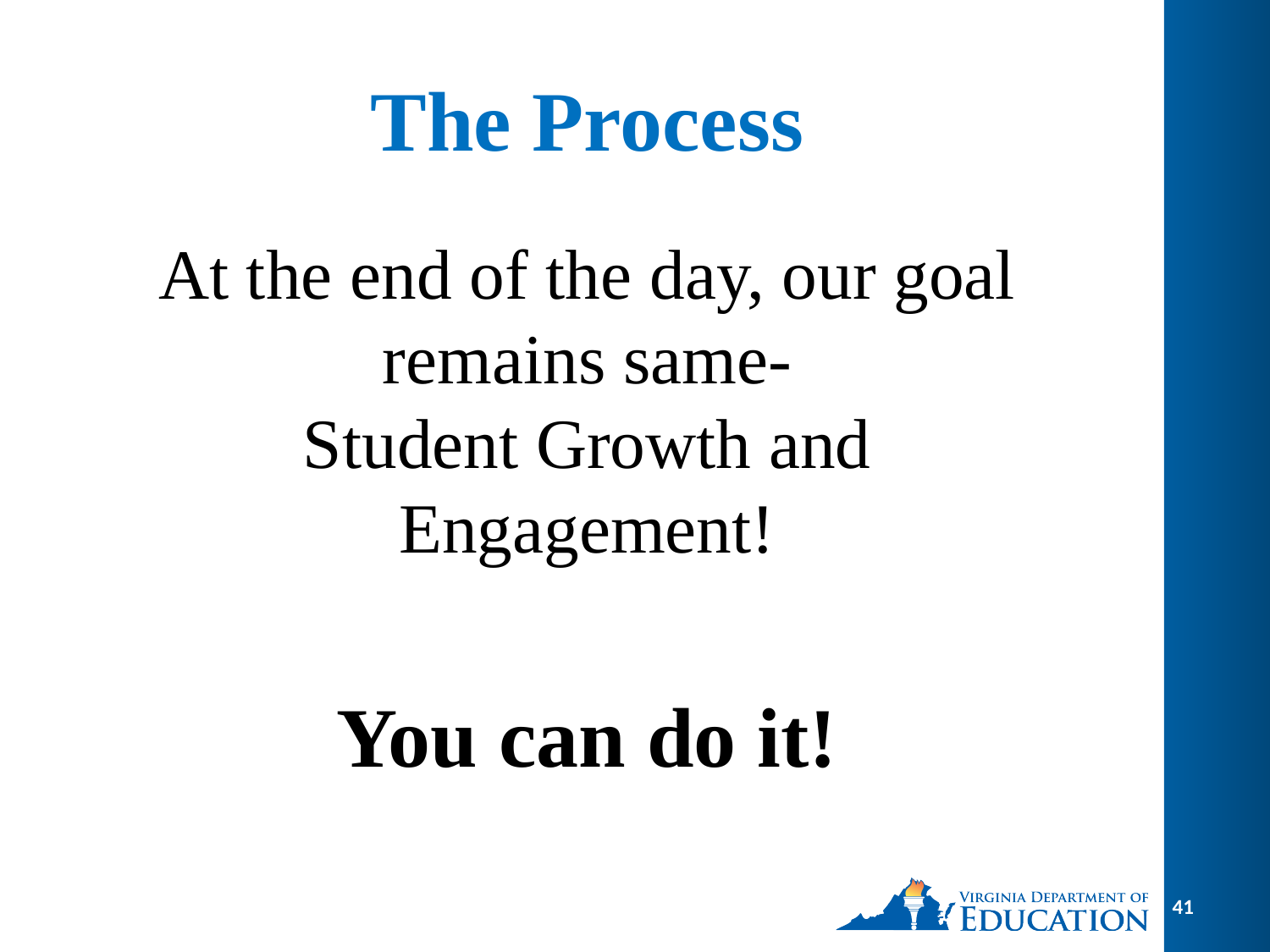

# The Process
At the end of the day, our goal remains same-
Student Growth and
Engagement!

You can do it!
41